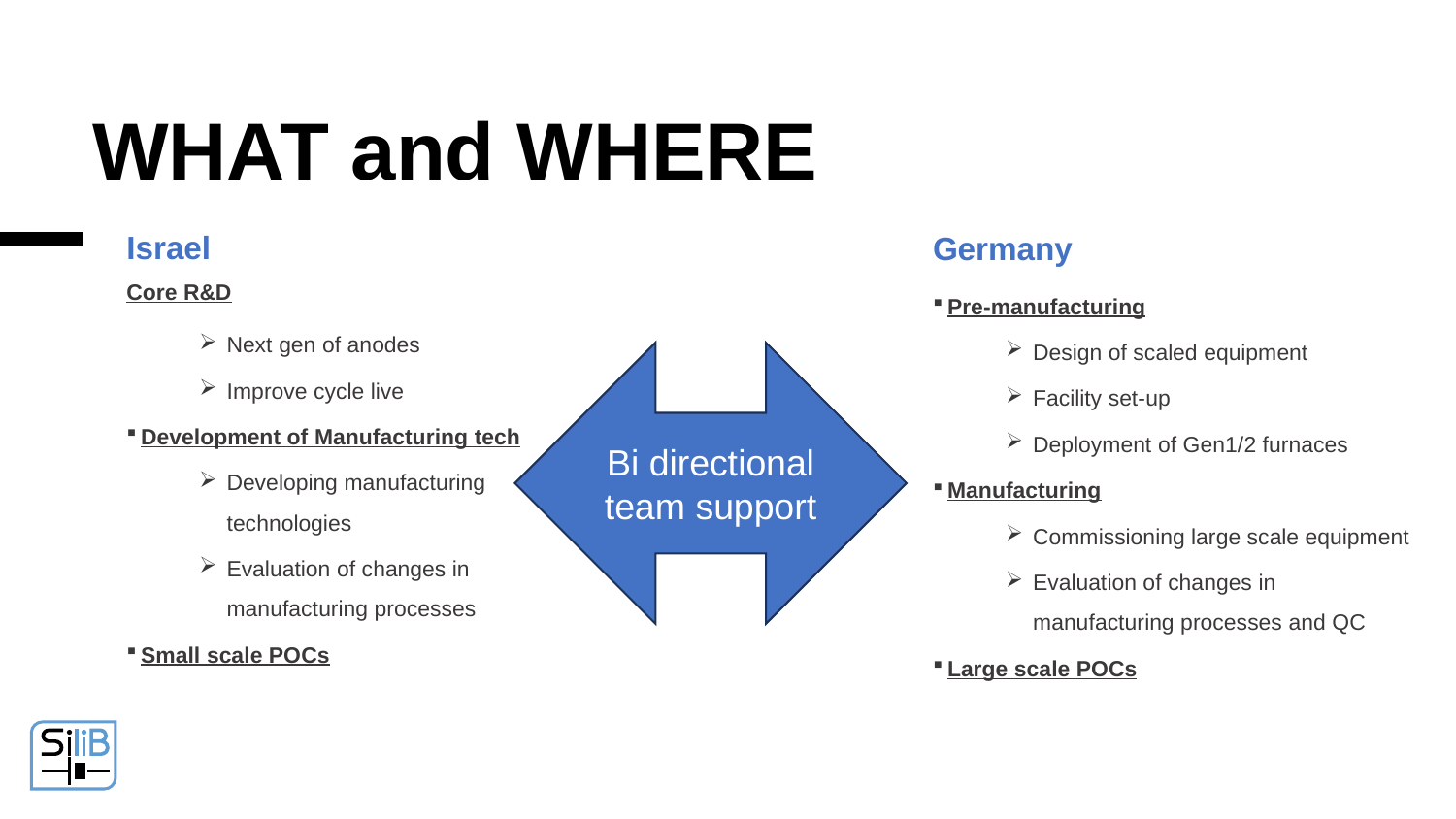

WHAT and WHERE
Israel
Core R&D
Next gen of anodes
Improve cycle live
Development of Manufacturing tech
Developing manufacturing technologies
Evaluation of changes in manufacturing processes
Small scale POCs
Germany
Pre-manufacturing
Design of scaled equipment
Facility set-up
Deployment of Gen1/2 furnaces
Manufacturing
Commissioning large scale equipment
Evaluation of changes in manufacturing processes and QC
Large scale POCs

Bi directional team support